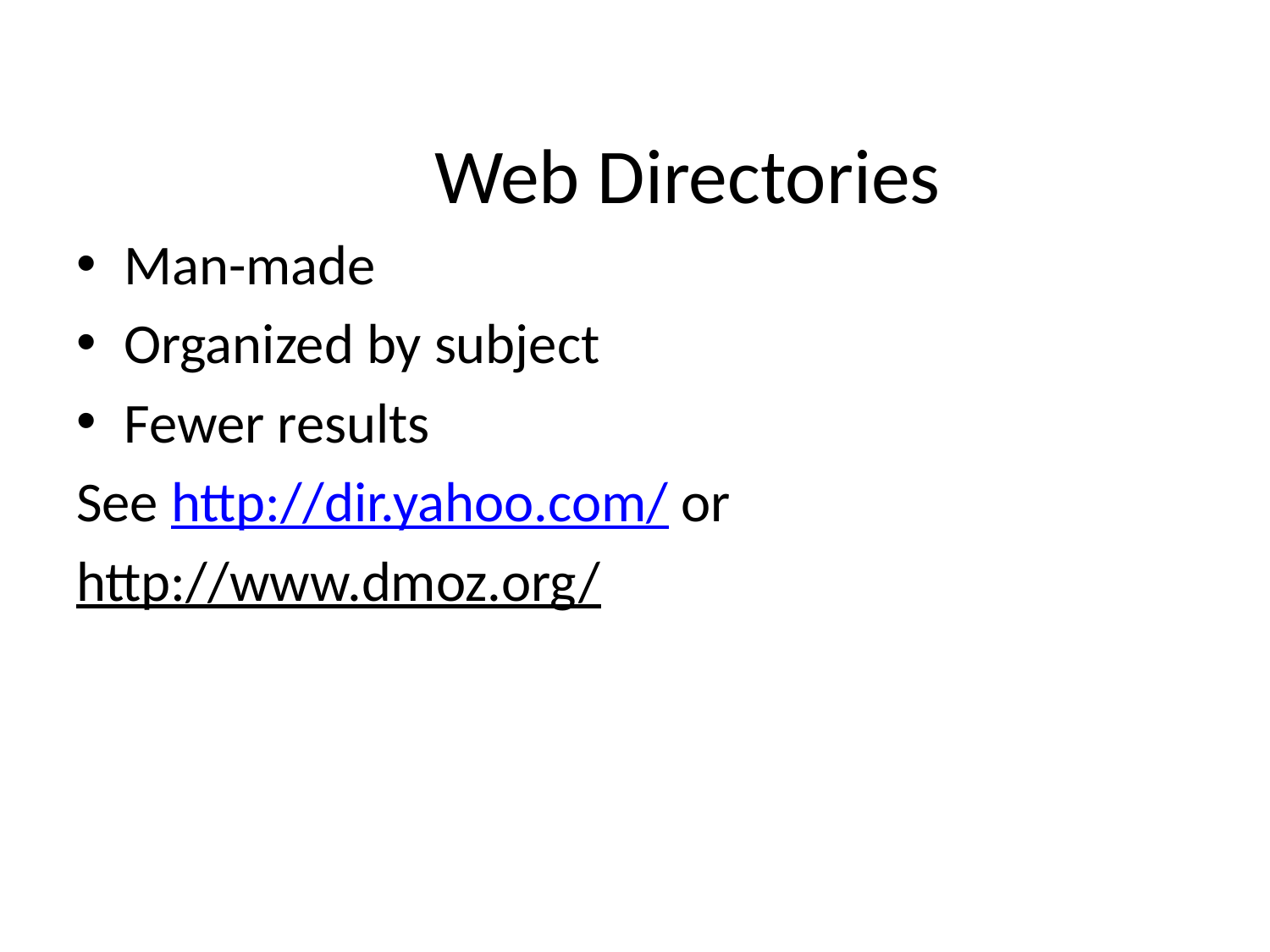

# Web Directories
Man-made
Organized by subject
Fewer results
See http://dir.yahoo.com/ or
http://www.dmoz.org/